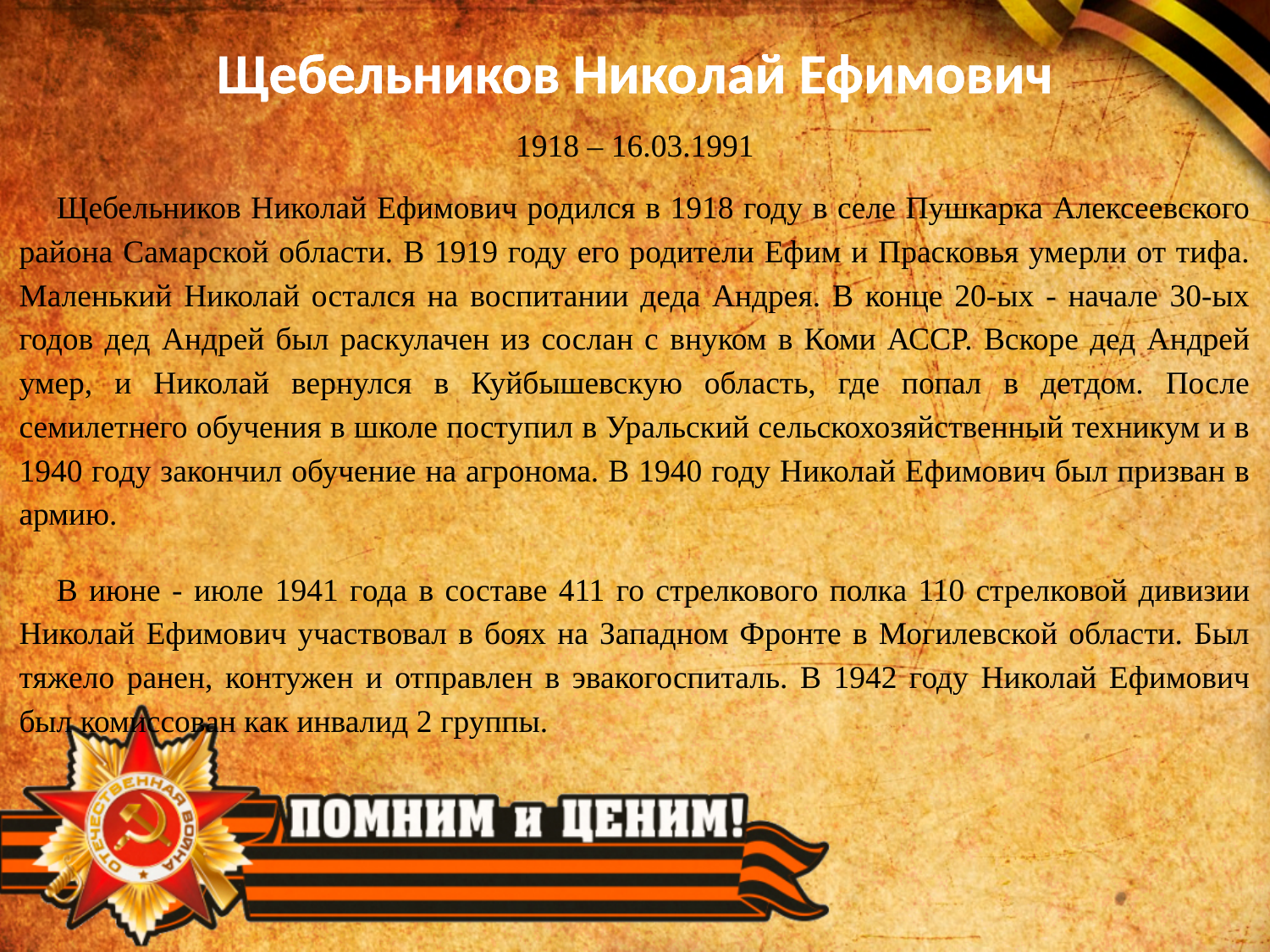

# Щебельников Николай Ефимович
1918 – 16.03.1991
Щебельников Николай Ефимович родился в 1918 году в селе Пушкарка Алексеевского района Самарской области. В 1919 году его родители Ефим и Прасковья умерли от тифа. Маленький Николай остался на воспитании деда Андрея. В конце 20-ых - начале 30-ых годов дед Андрей был раскулачен из сослан с внуком в Коми АССР. Вскоре дед Андрей умер, и Николай вернулся в Куйбышевскую область, где попал в детдом. После семилетнего обучения в школе поступил в Уральский сельскохозяйственный техникум и в 1940 году закончил обучение на агронома. В 1940 году Николай Ефимович был призван в армию.
В июне - июле 1941 года в составе 411 го стрелкового полка 110 стрелковой дивизии Николай Ефимович участвовал в боях на Западном Фронте в Могилевской области. Был тяжело ранен, контужен и отправлен в эвакогоспиталь. В 1942 году Николай Ефимович был комиссован как инвалид 2 группы.